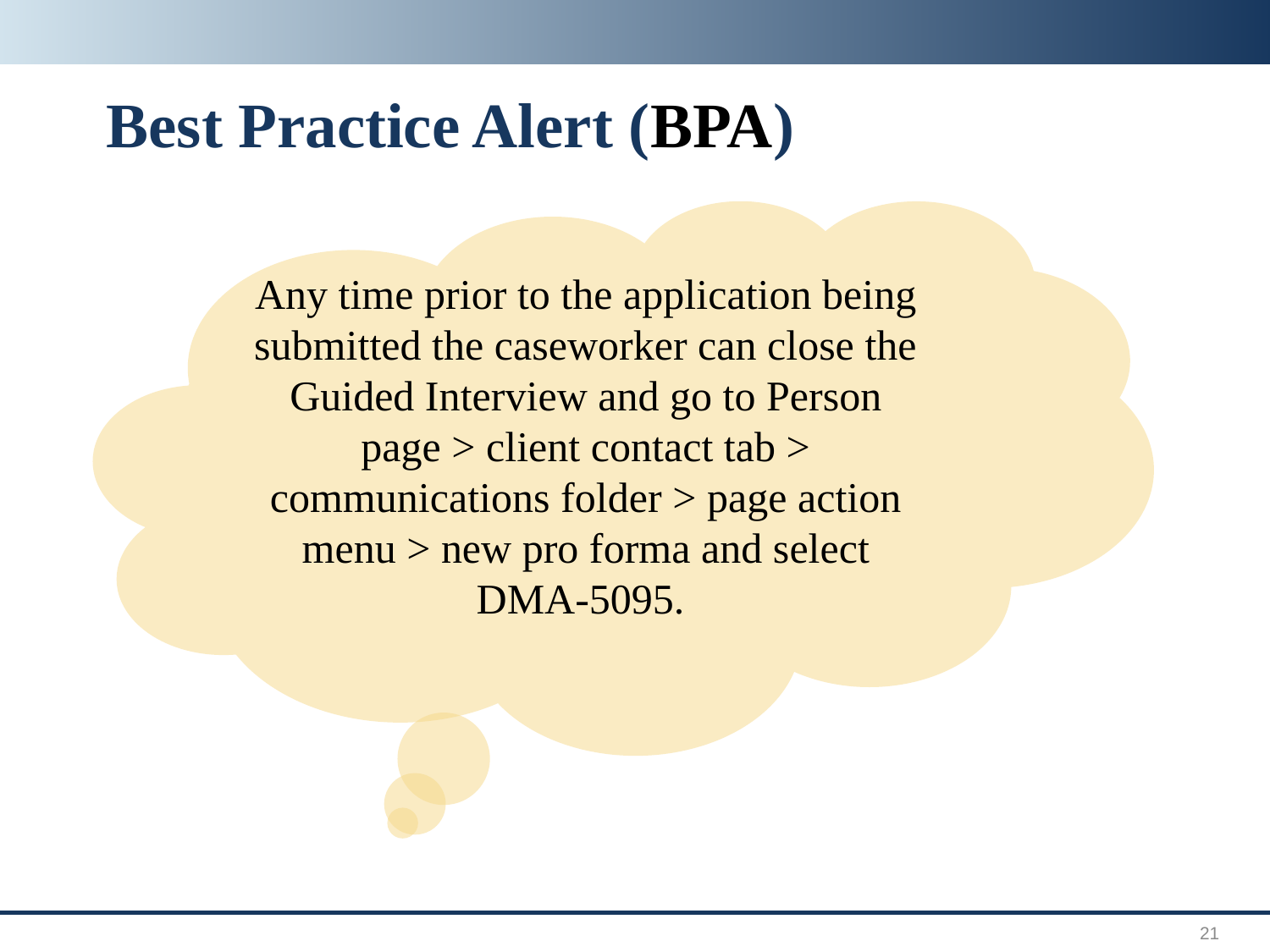

# Best Practice Alert (BPA)
Any time prior to the application being submitted the caseworker can close the Guided Interview and go to Person page > client contact tab > communications folder > page action menu > new pro forma and select DMA-5095.

21